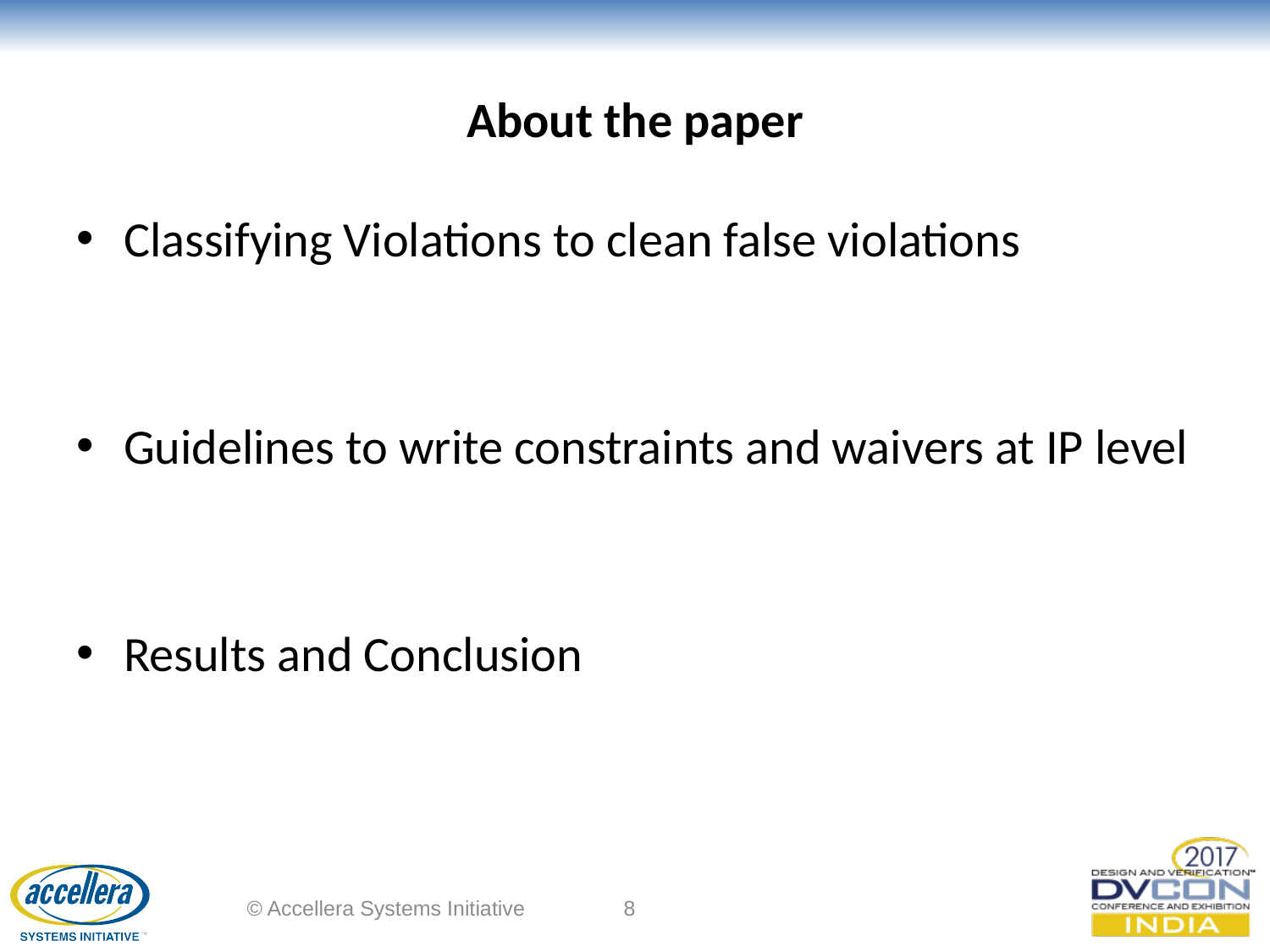

# About the paper
Classifying Violations to clean false violations

Guidelines to write constraints and waivers at IP level

Results and Conclusion
© Accellera Systems Initiative
8